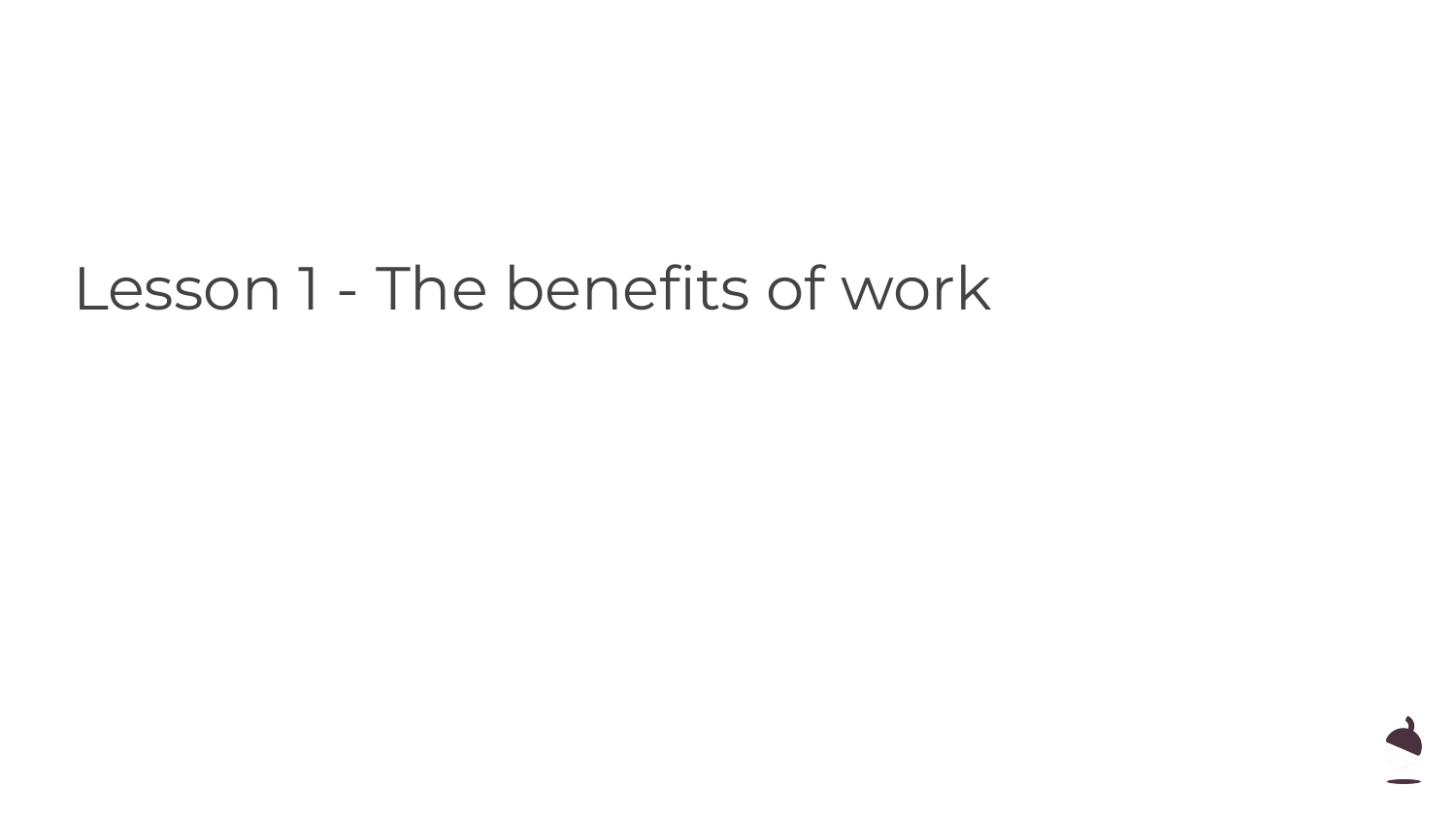

Lesson 1 - The benefits of work